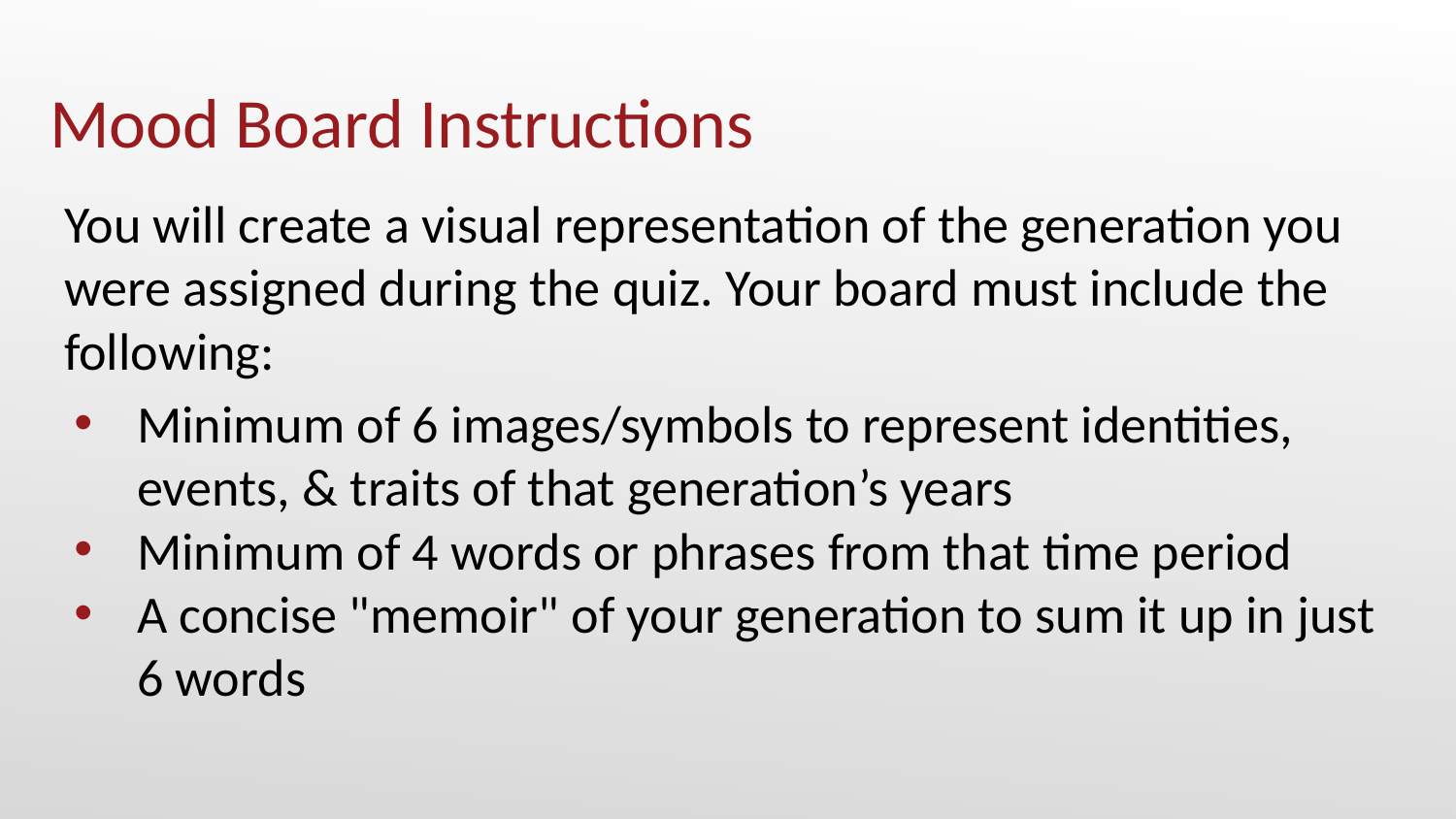

# Mood Board Instructions
You will create a visual representation of the generation you were assigned during the quiz. Your board must include the following:
Minimum of 6 images/symbols to represent identities, events, & traits of that generation’s years
Minimum of 4 words or phrases from that time period
A concise "memoir" of your generation to sum it up in just 6 words